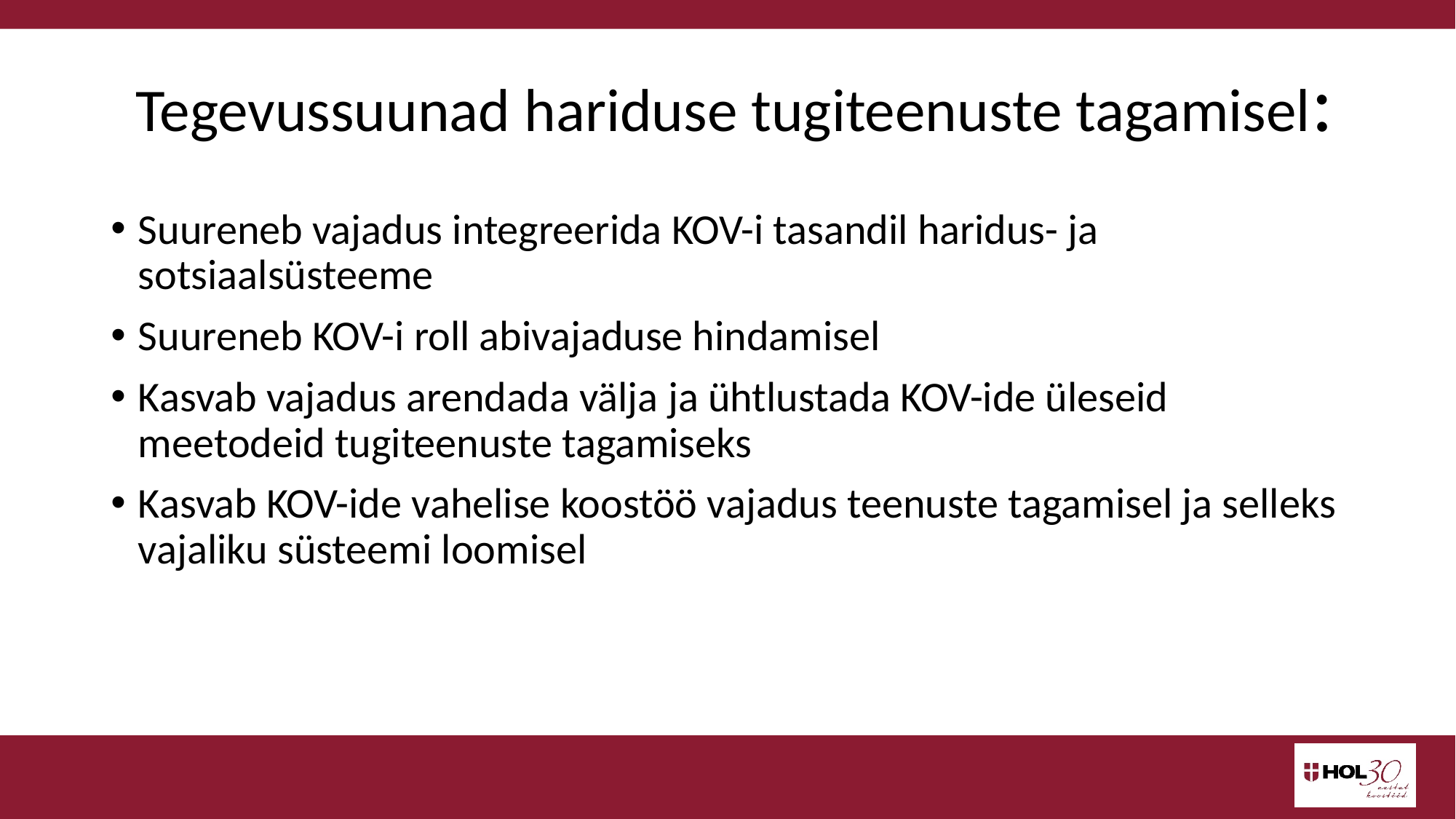

# Tegevussuunad hariduse tugiteenuste tagamisel:
Suureneb vajadus integreerida KOV-i tasandil haridus- ja sotsiaalsüsteeme
Suureneb KOV-i roll abivajaduse hindamisel
Kasvab vajadus arendada välja ja ühtlustada KOV-ide üleseid meetodeid tugiteenuste tagamiseks
Kasvab KOV-ide vahelise koostöö vajadus teenuste tagamisel ja selleks vajaliku süsteemi loomisel